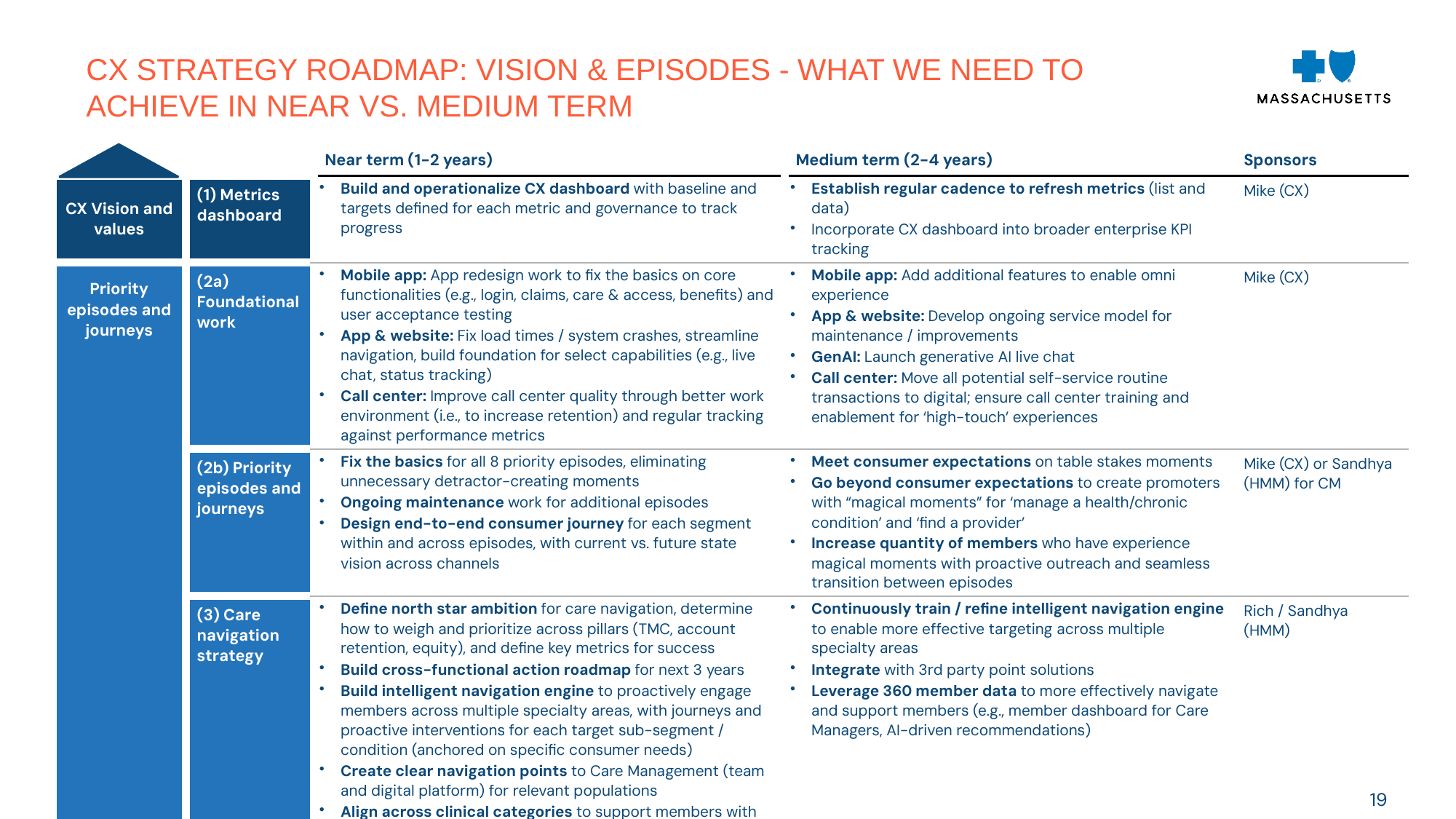

CX strategy roadmap: Vision & Episodes - What we need to achieve in near vs. medium term

|  |  | Near term (1-2 years) | Medium term (2-4 years) | Sponsors |
| --- | --- | --- | --- | --- |
| CX Vision and values | (1) Metrics dashboard | Build and operationalize CX dashboard with baseline and targets defined for each metric and governance to track progress | Establish regular cadence to refresh metrics (list and data) Incorporate CX dashboard into broader enterprise KPI tracking | Mike (CX) |
| Priority episodes and journeys | (2a) Foundational work | Mobile app: App redesign work to fix the basics on core functionalities (e.g., login, claims, care & access, benefits) and user acceptance testing App & website: Fix load times / system crashes, streamline navigation, build foundation for select capabilities (e.g., live chat, status tracking) Call center: Improve call center quality through better work environment (i.e., to increase retention) and regular tracking against performance metrics | Mobile app: Add additional features to enable omni experience App & website: Develop ongoing service model for maintenance / improvements GenAI: Launch generative AI live chat Call center: Move all potential self-service routine transactions to digital; ensure call center training and enablement for ‘high-touch’ experiences | Mike (CX) |
|  | (2b) Priority episodes and journeys | Fix the basics for all 8 priority episodes, eliminating unnecessary detractor-creating moments Ongoing maintenance work for additional episodes Design end-to-end consumer journey for each segment within and across episodes, with current vs. future state vision across channels | Meet consumer expectations on table stakes moments Go beyond consumer expectations to create promoters with “magical moments” for ‘manage a health/chronic condition’ and ‘find a provider’ Increase quantity of members who have experience magical moments with proactive outreach and seamless transition between episodes | Mike (CX) or Sandhya (HMM) for CM |
|  | (3) Care navigation strategy | Define north star ambition for care navigation, determine how to weigh and prioritize across pillars (TMC, account retention, equity), and define key metrics for success Build cross-functional action roadmap for next 3 years Build intelligent navigation engine to proactively engage members across multiple specialty areas, with journeys and proactive interventions for each target sub-segment / condition (anchored on specific consumer needs) Create clear navigation points to Care Management (team and digital platform) for relevant populations Align across clinical categories to support members with multiple conditions (i.e., identify / access priority resources) | Continuously train / refine intelligent navigation engine to enable more effective targeting across multiple specialty areas Integrate with 3rd party point solutions Leverage 360 member data to more effectively navigate and support members (e.g., member dashboard for Care Managers, AI-driven recommendations) | Rich / Sandhya (HMM) |